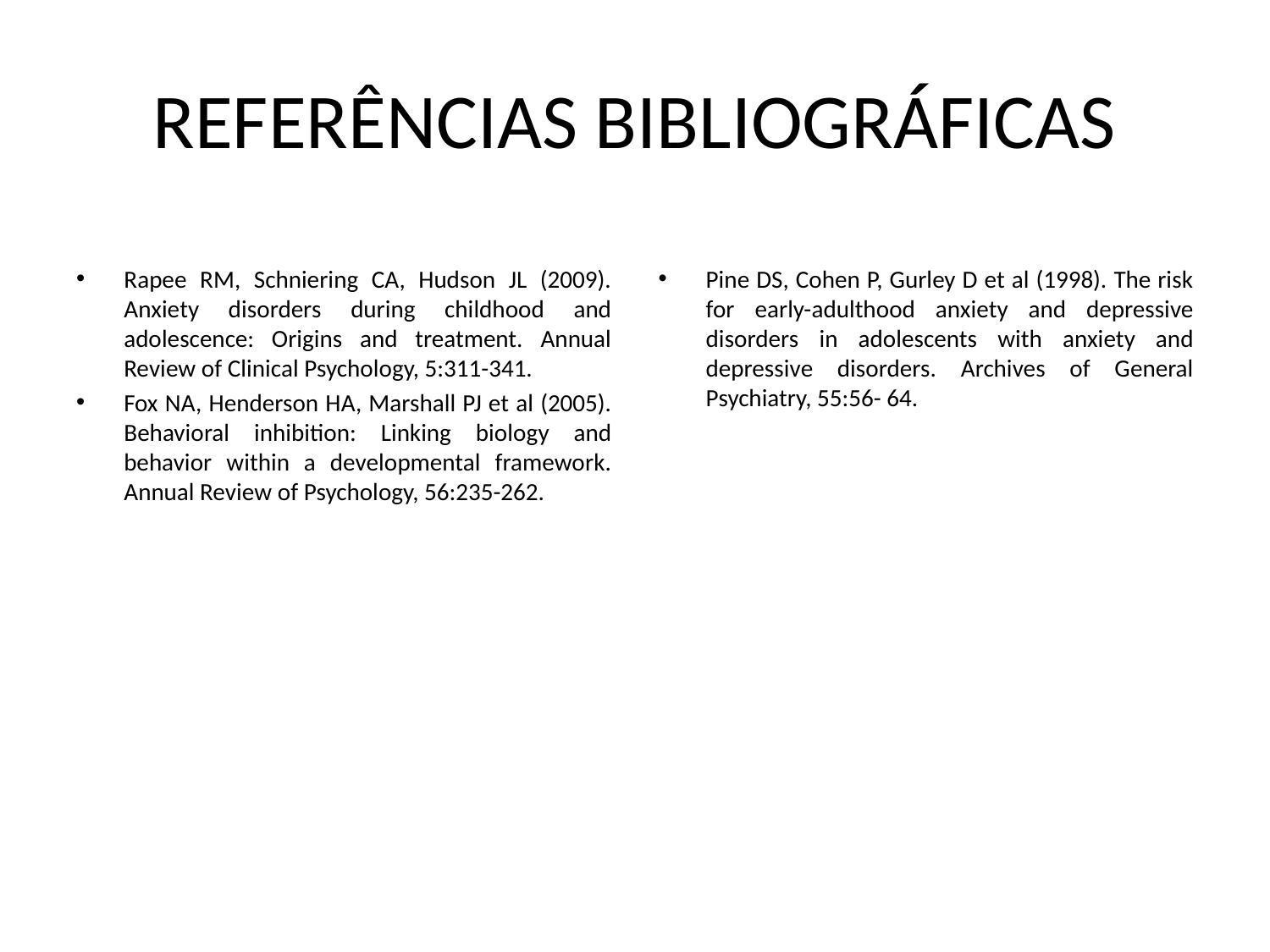

# REFERÊNCIAS BIBLIOGRÁFICAS

Rapee RM, Schniering CA, Hudson JL (2009). Anxiety disorders during childhood and adolescence: Origins and treatment. Annual Review of Clinical Psychology, 5:311-341.
Fox NA, Henderson HA, Marshall PJ et al (2005). Behavioral inhibition: Linking biology and behavior within a developmental framework. Annual Review of Psychology, 56:235-262.

Pine DS, Cohen P, Gurley D et al (1998). The risk for early-adulthood anxiety and depressive disorders in adolescents with anxiety and depressive disorders. Archives of General Psychiatry, 55:56- 64.